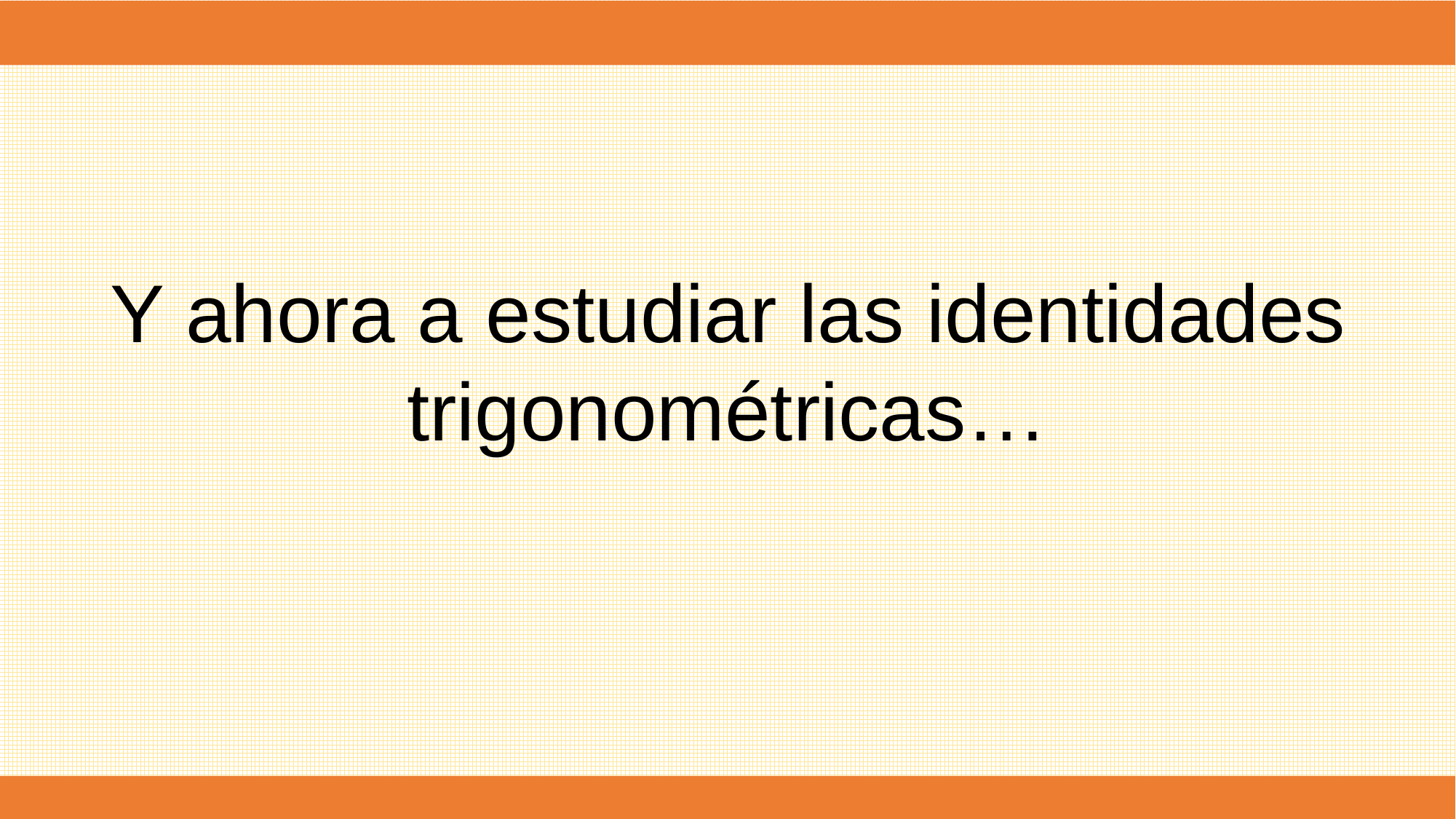

Y ahora a estudiar las identidades trigonométricas…